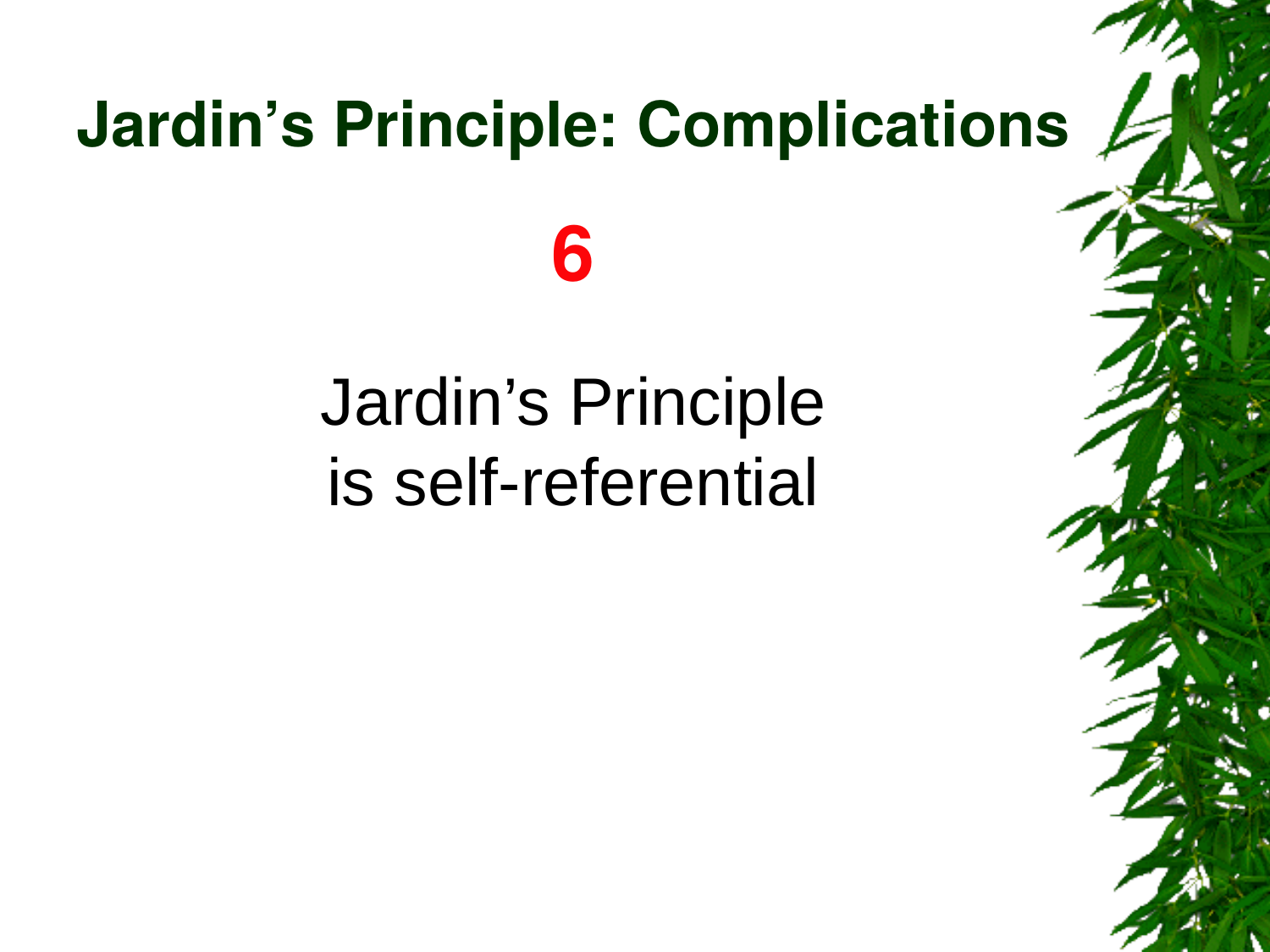

# Jardin’s Principle: Complications
6
Jardin’s Principle
is self-referential